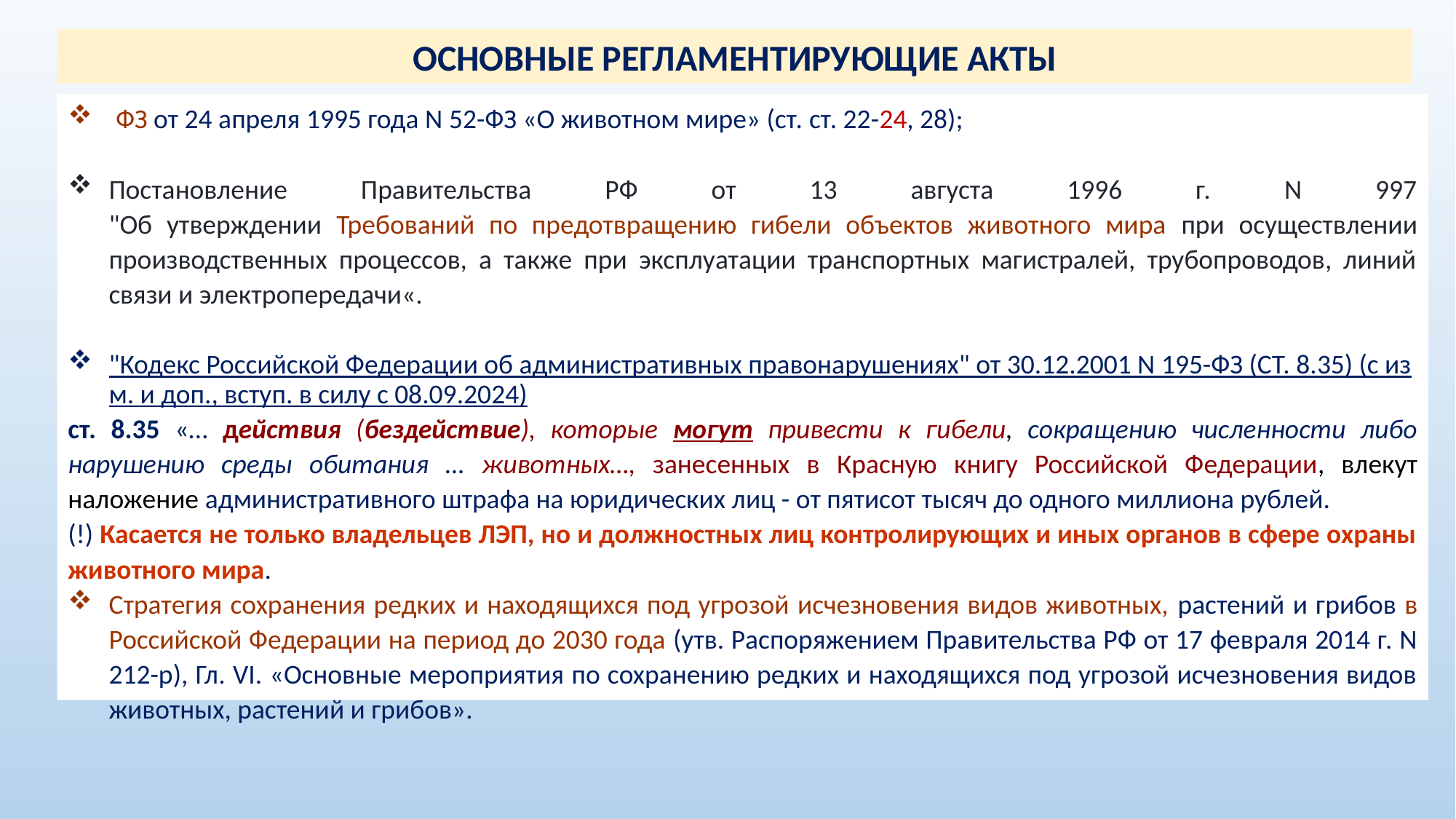

ОСНОВНЫЕ РЕГЛАМЕНТИРУЮЩИЕ АКТЫ
 ФЗ от 24 апреля 1995 года N 52-ФЗ «О животном мире» (ст. ст. 22-24, 28);

Постановление Правительства РФ от 13 августа 1996 г. N 997
"Об утверждении Требований по предотвращению гибели объектов животного мира при осуществлении производственных процессов, а также при эксплуатации транспортных магистралей, трубопроводов, линий связи и электропередачи«.

"Кодекс Российской Федерации об административных правонарушениях" от 30.12.2001 N 195-ФЗ (СТ. 8.35) (с изм. и доп., вступ. в силу с 08.09.2024)
ст. 8.35 «… действия (бездействие), которые могут привести к гибели, сокращению численности либо нарушению среды обитания … животных…, занесенных в Красную книгу Российской Федерации, влекут наложение административного штрафа на юридических лиц - от пятисот тысяч до одного миллиона рублей.
(!) Касается не только владельцев ЛЭП, но и должностных лиц контролирующих и иных органов в сфере охраны животного мира.
Стратегия сохранения редких и находящихся под угрозой исчезновения видов животных, растений и грибов в Российской Федерации на период до 2030 года (утв. Распоряжением Правительства РФ от 17 февраля 2014 г. N 212-р), Гл. VI. «Основные мероприятия по сохранению редких и находящихся под угрозой исчезновения видов животных, растений и грибов».